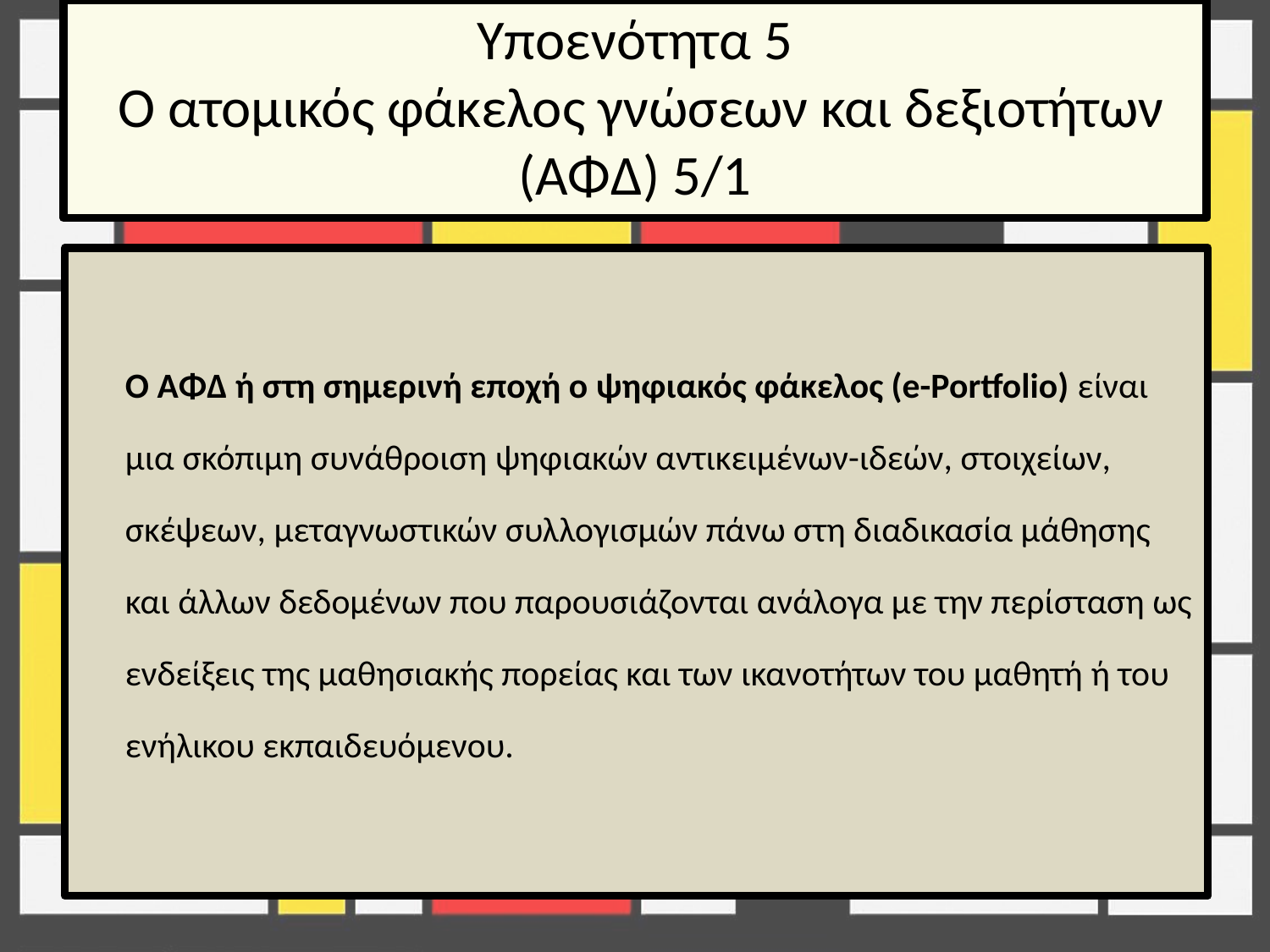

# Υποενότητα 5 Ο ατομικός φάκελος γνώσεων και δεξιοτήτων (ΑΦΔ) 5/1

	Ο ΑΦΔ ή στη σημερινή εποχή ο ψηφιακός φάκελος (e-Portfolio) είναι μια σκόπιμη συνάθροιση ψηφιακών αντικειμένων-ιδεών, στοιχείων, σκέψεων, μεταγνωστικών συλλογισμών πάνω στη διαδικασία μάθησης  και άλλων δεδομένων που παρουσιάζονται ανάλογα με την περίσταση ως ενδείξεις της μαθησιακής πορείας και των ικανοτήτων του μαθητή ή του ενήλικου εκπαιδευόμενου.